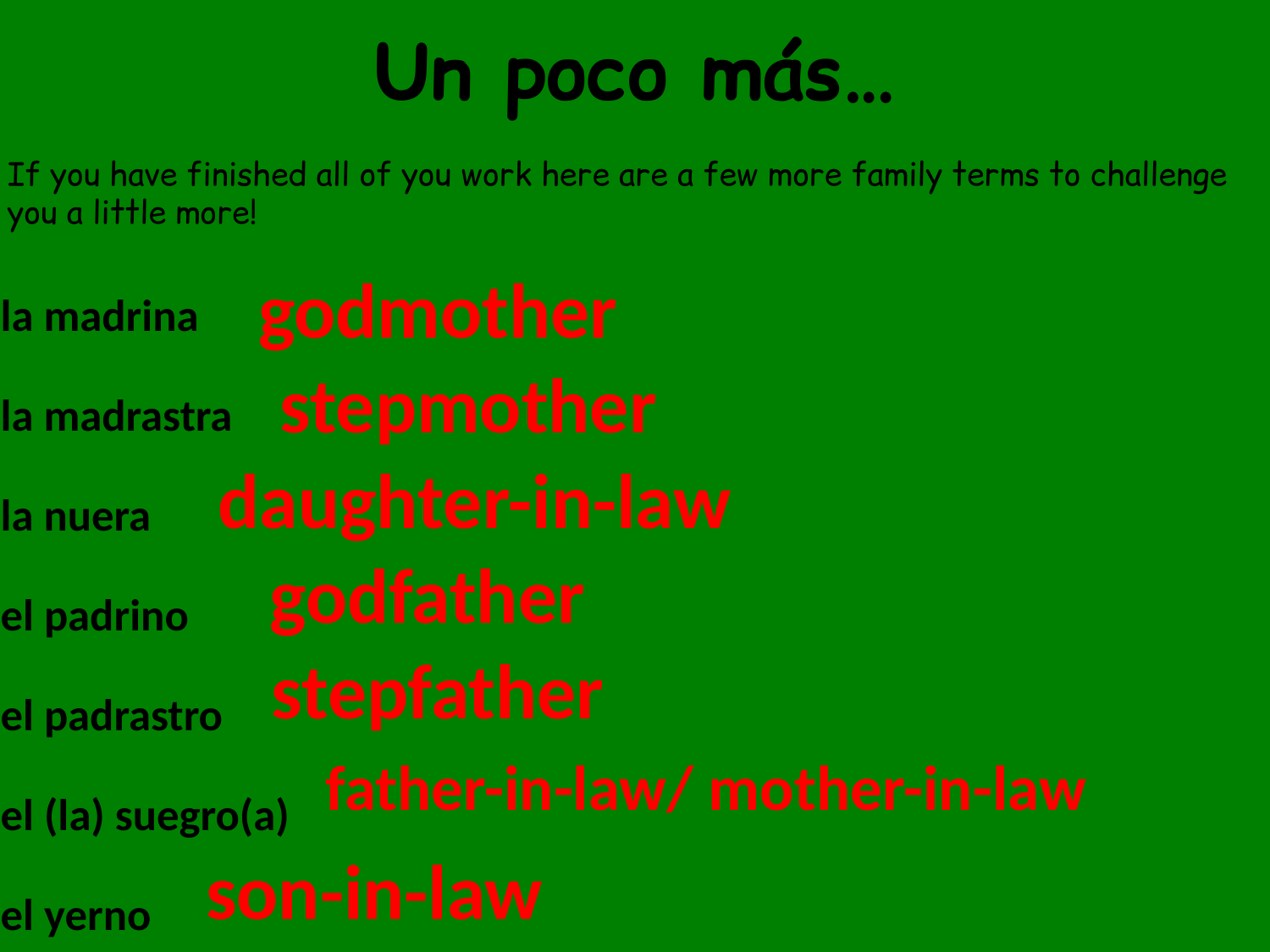

# Un poco más…
If you have finished all of you work here are a few more family terms to challenge you a little more!
la madrina
la madrastra
la nuera
el padrino
el padrastro
el (la) suegro(a)
el yerno
godmother
stepmother
daughter-in-law
godfather
stepfather
father-in-law/ mother-in-law
son-in-law